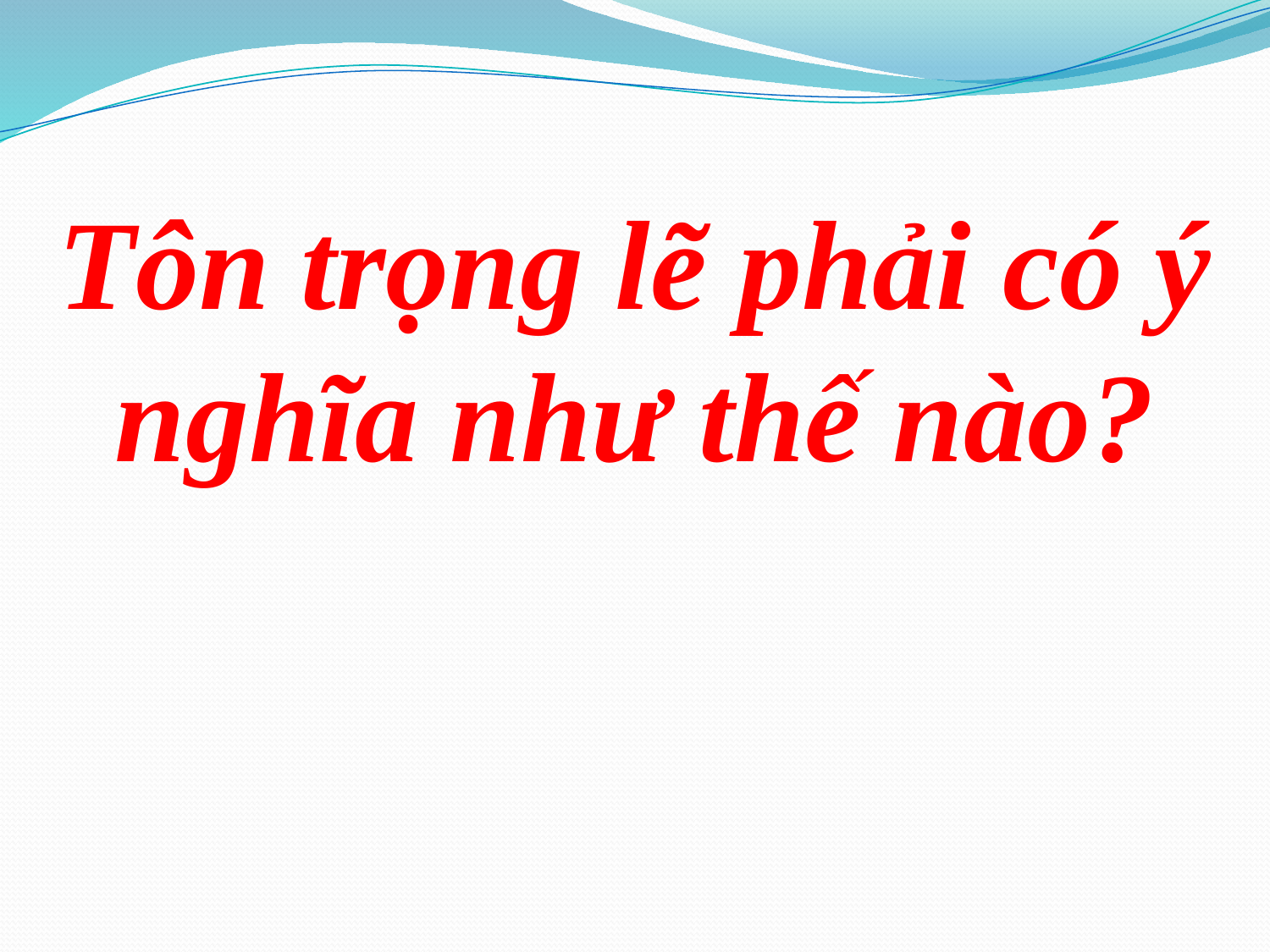

Tôn trọng lẽ phải có ý nghĩa như thế nào?